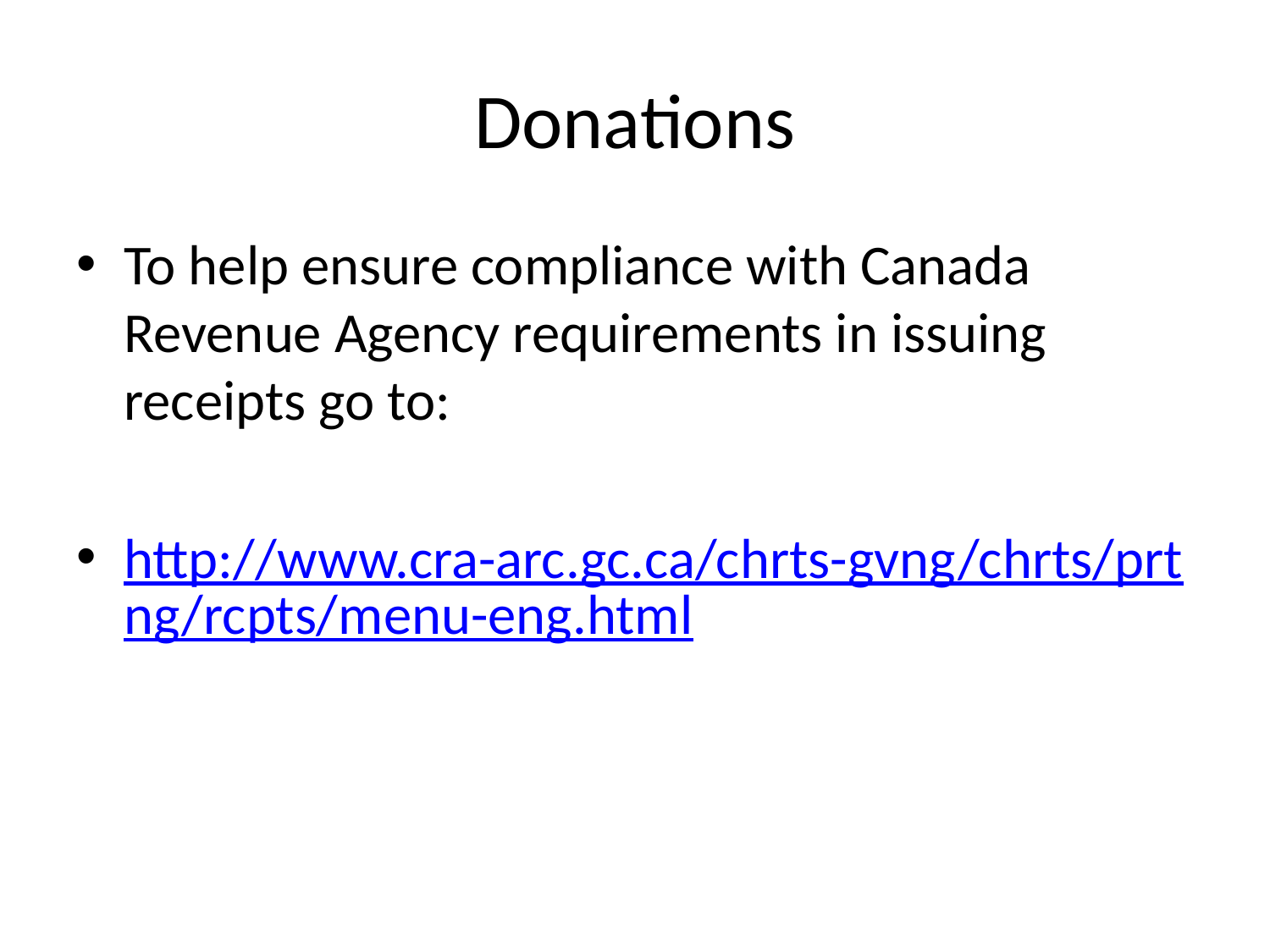

# Donations
To help ensure compliance with Canada Revenue Agency requirements in issuing receipts go to:

http://www.cra-arc.gc.ca/chrts-gvng/chrts/prtng/rcpts/menu-eng.html